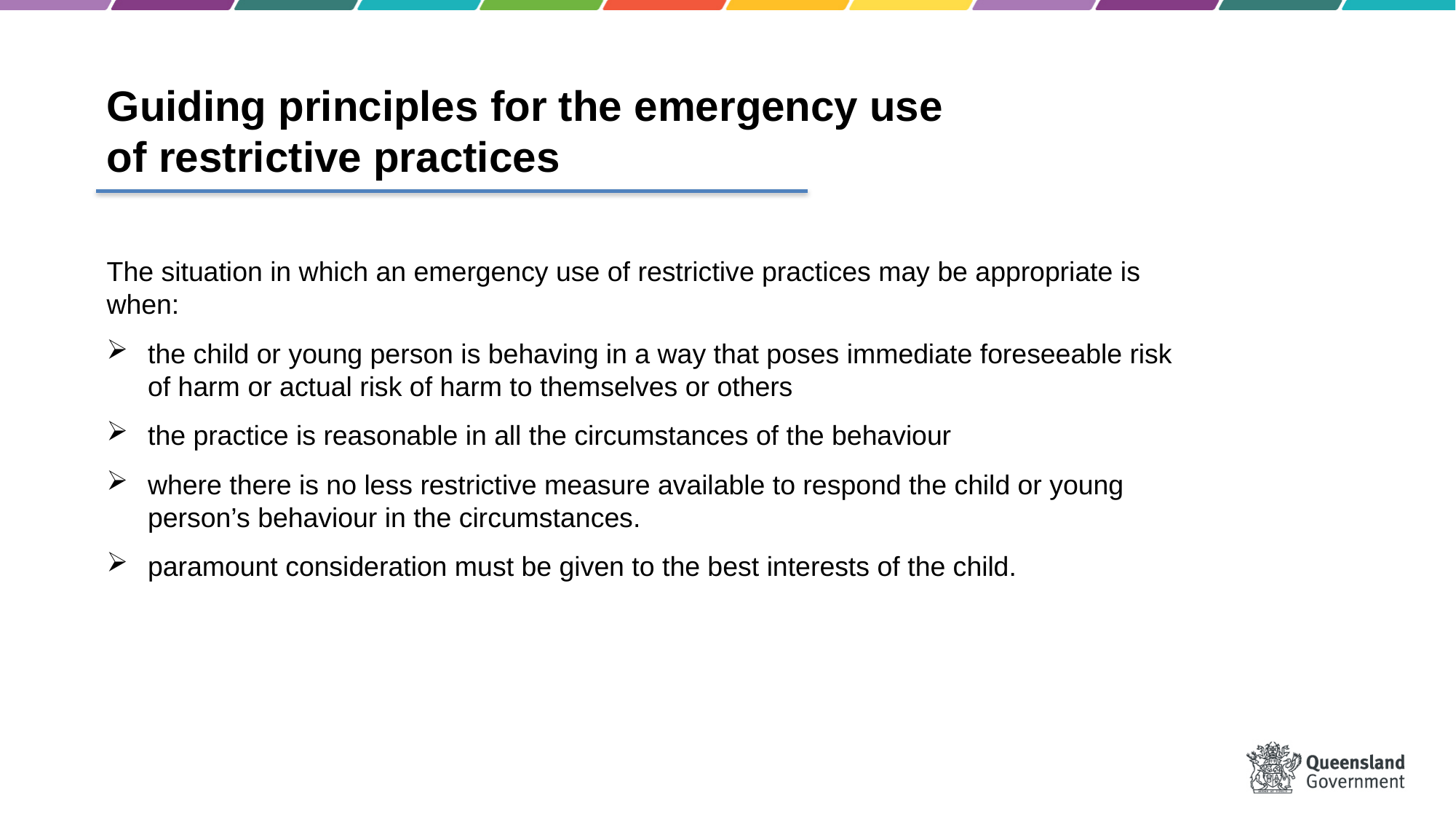

Guiding principles for the emergency use
of restrictive practices
The situation in which an emergency use of restrictive practices may be appropriate is when:
the child or young person is behaving in a way that poses immediate foreseeable risk of harm or actual risk of harm to themselves or others
the practice is reasonable in all the circumstances of the behaviour
where there is no less restrictive measure available to respond the child or young person’s behaviour in the circumstances.
paramount consideration must be given to the best interests of the child.